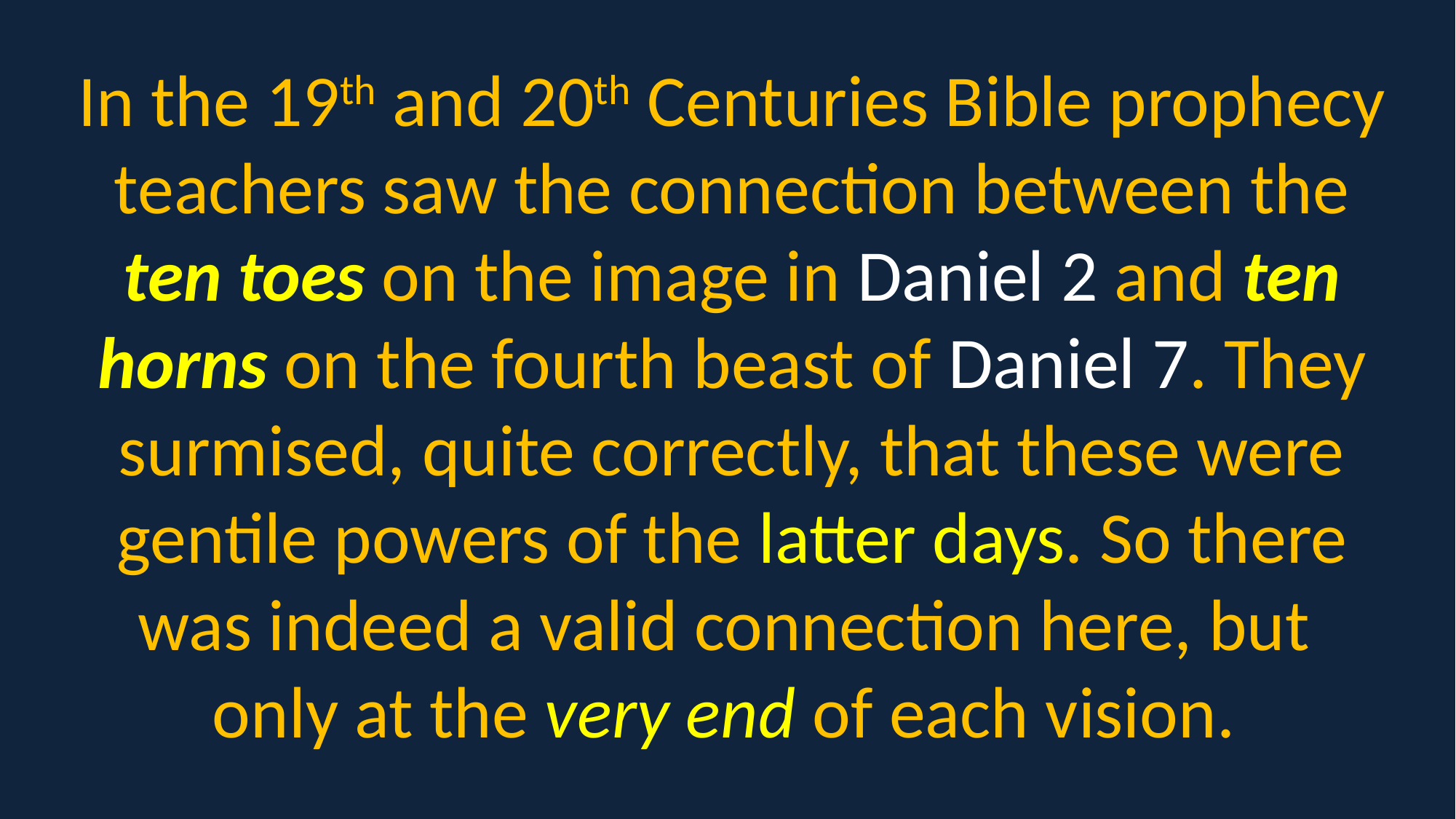

In the 19th and 20th Centuries Bible prophecy teachers saw the connection between the ten toes on the image in Daniel 2 and ten horns on the fourth beast of Daniel 7. They surmised, quite correctly, that these were gentile powers of the latter days. So there was indeed a valid connection here, but
only at the very end of each vision.